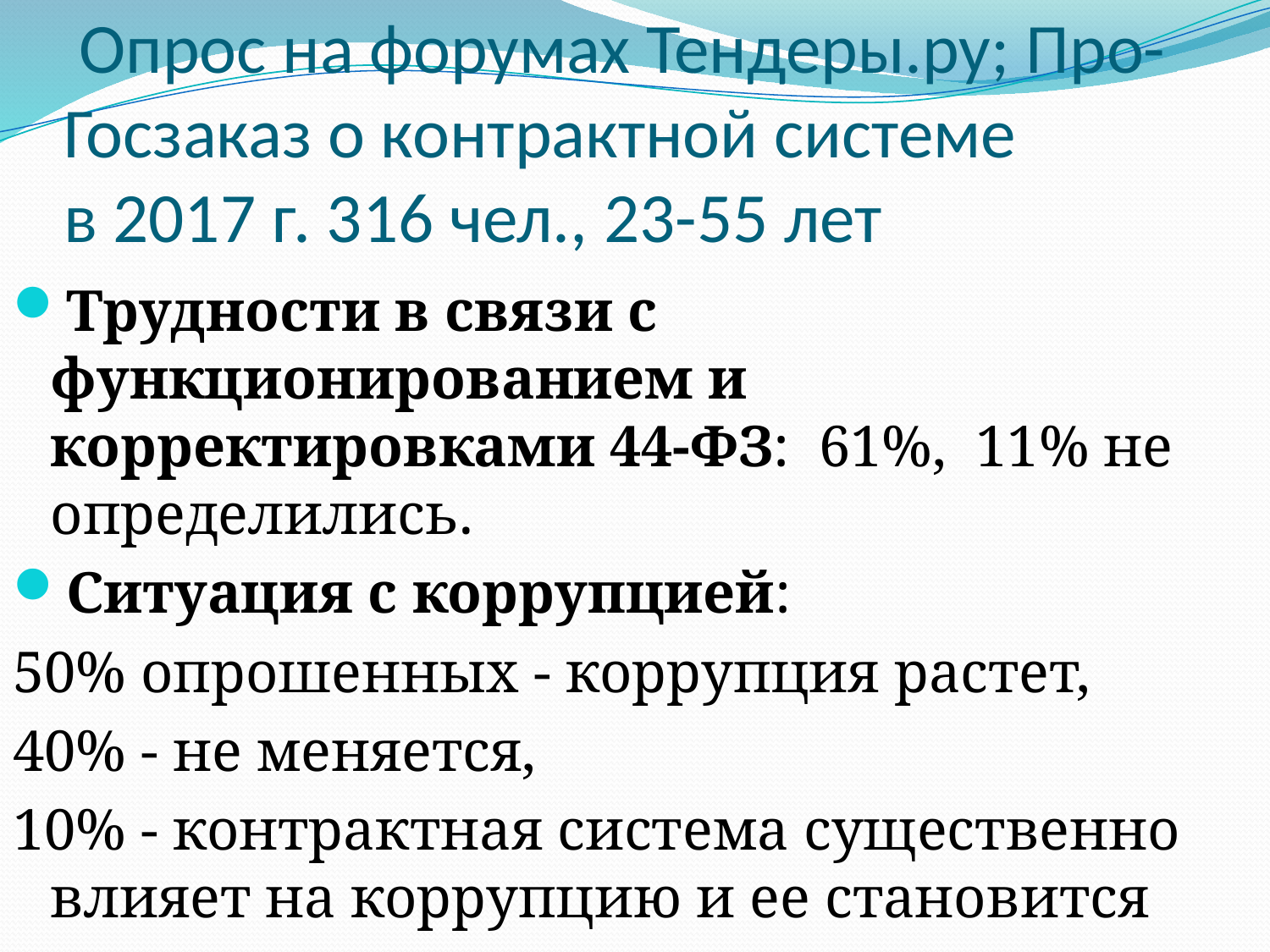

# Опрос на форумах Тендеры.ру; Про-Госзаказ о контрактной системе в 2017 г. 316 чел., 23-55 лет
Трудности в связи с функционированием и корректировками 44-ФЗ:  61%,  11% не определились.
Ситуация с коррупцией:
50% опрошенных - коррупция растет,
40% - не меняется,
10% - контрактная система существенно влияет на коррупцию и ее становится меньше.